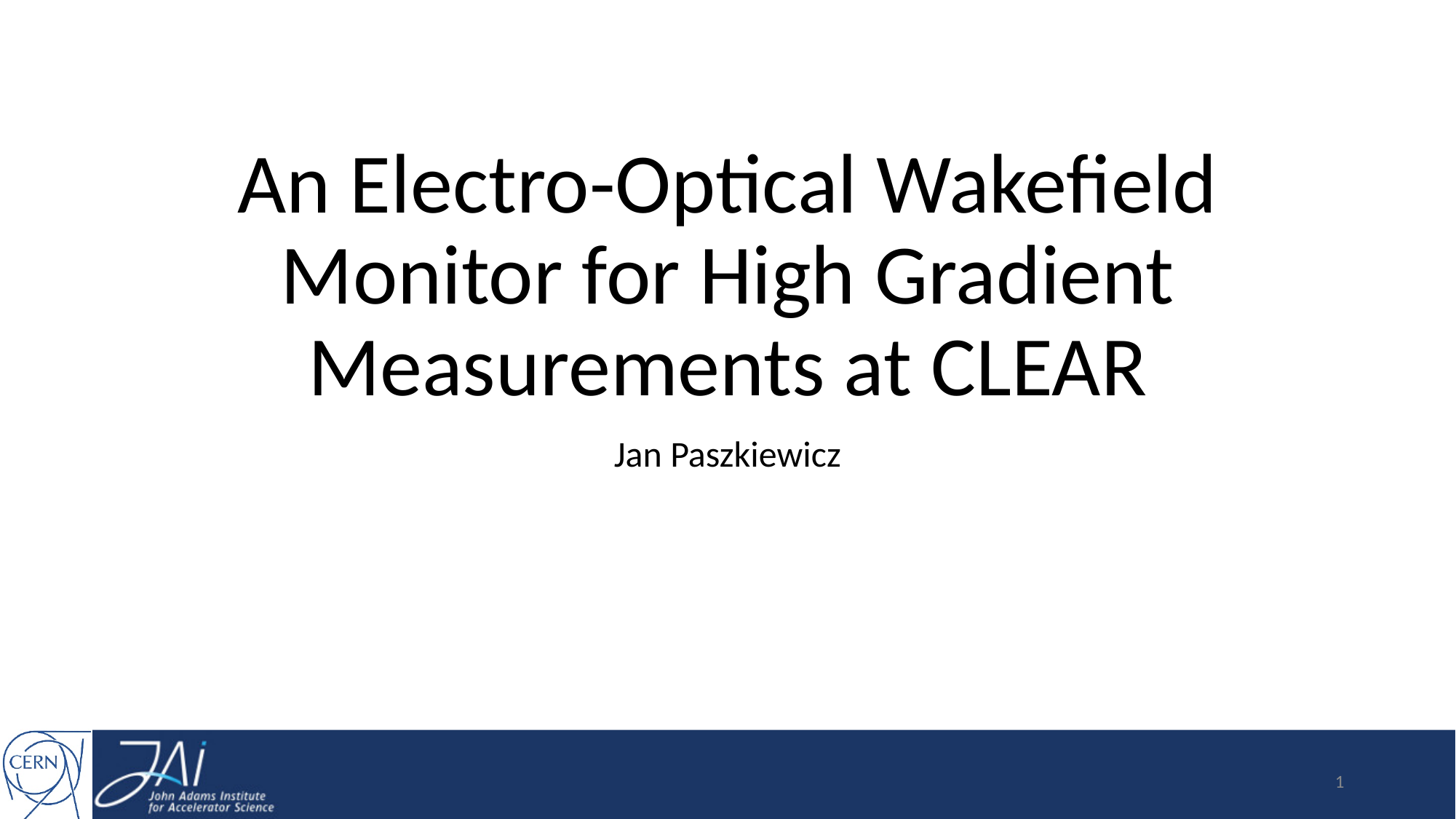

# An Electro-Optical Wakefield Monitor for High Gradient Measurements at CLEAR
Jan Paszkiewicz
1